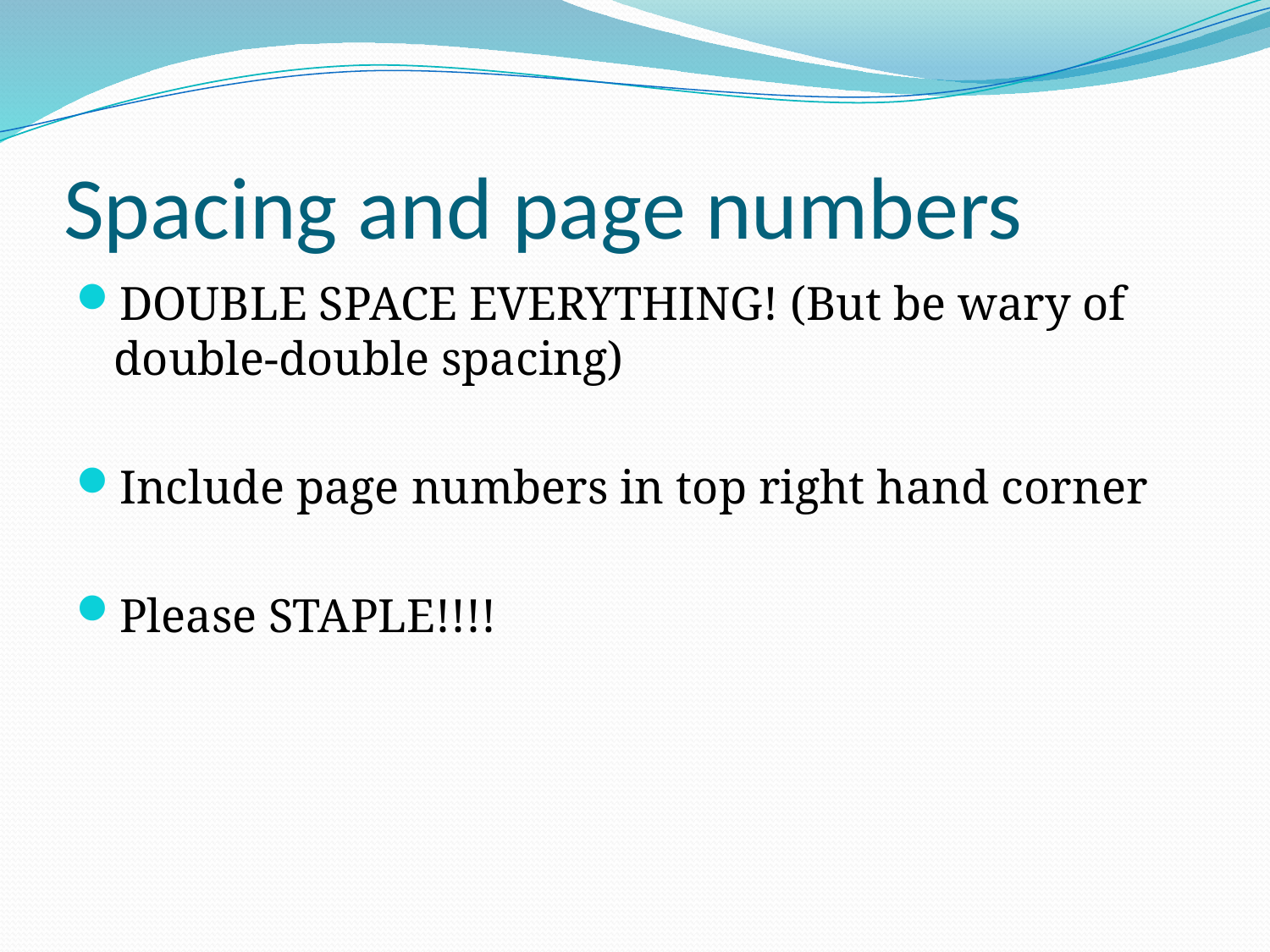

# Spacing and page numbers
DOUBLE SPACE EVERYTHING! (But be wary of double-double spacing)

Include page numbers in top right hand corner

Please STAPLE!!!!